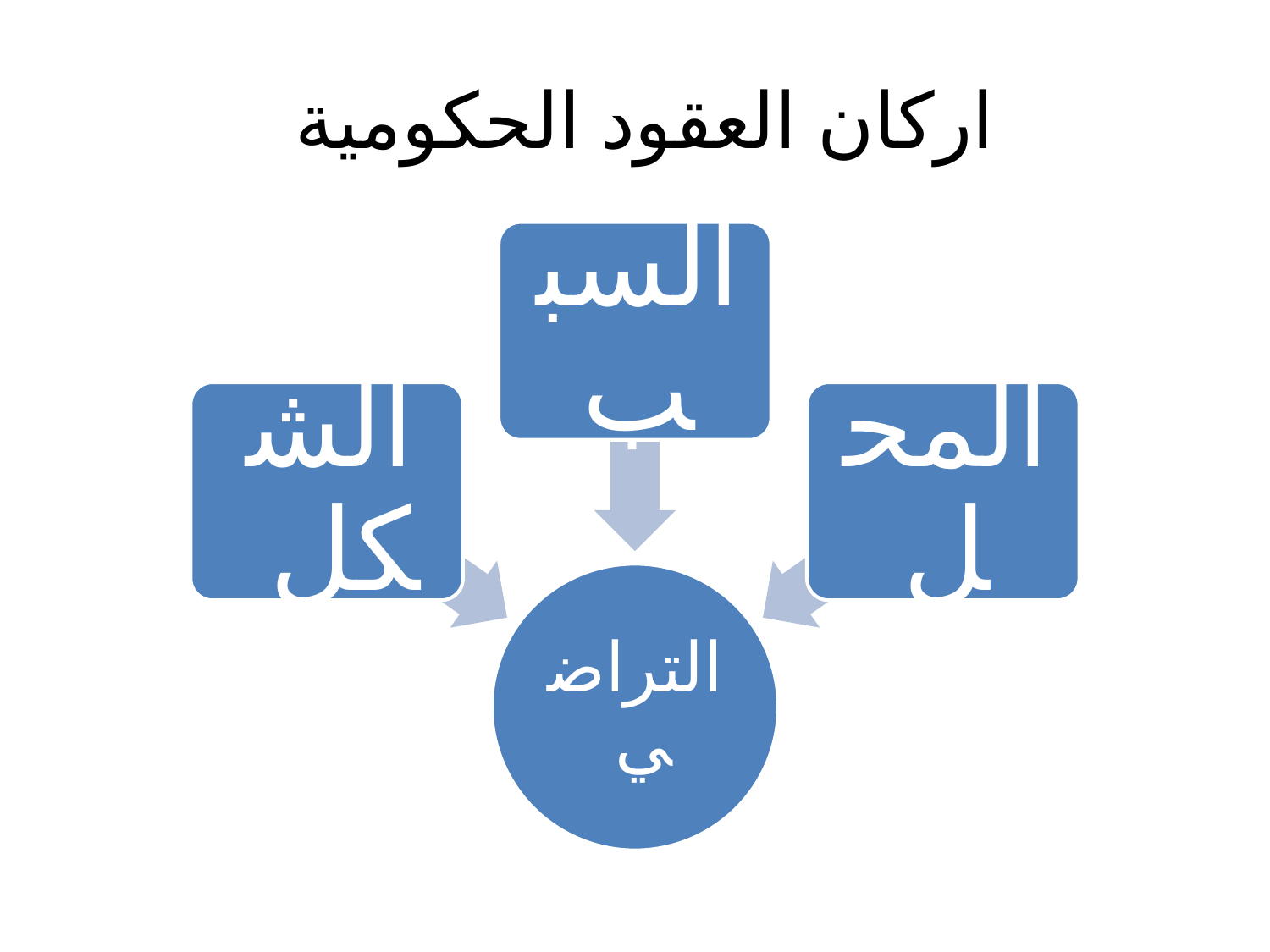

# اركان العقود الحكومية
التراضي
الشكل
السبب
المحل